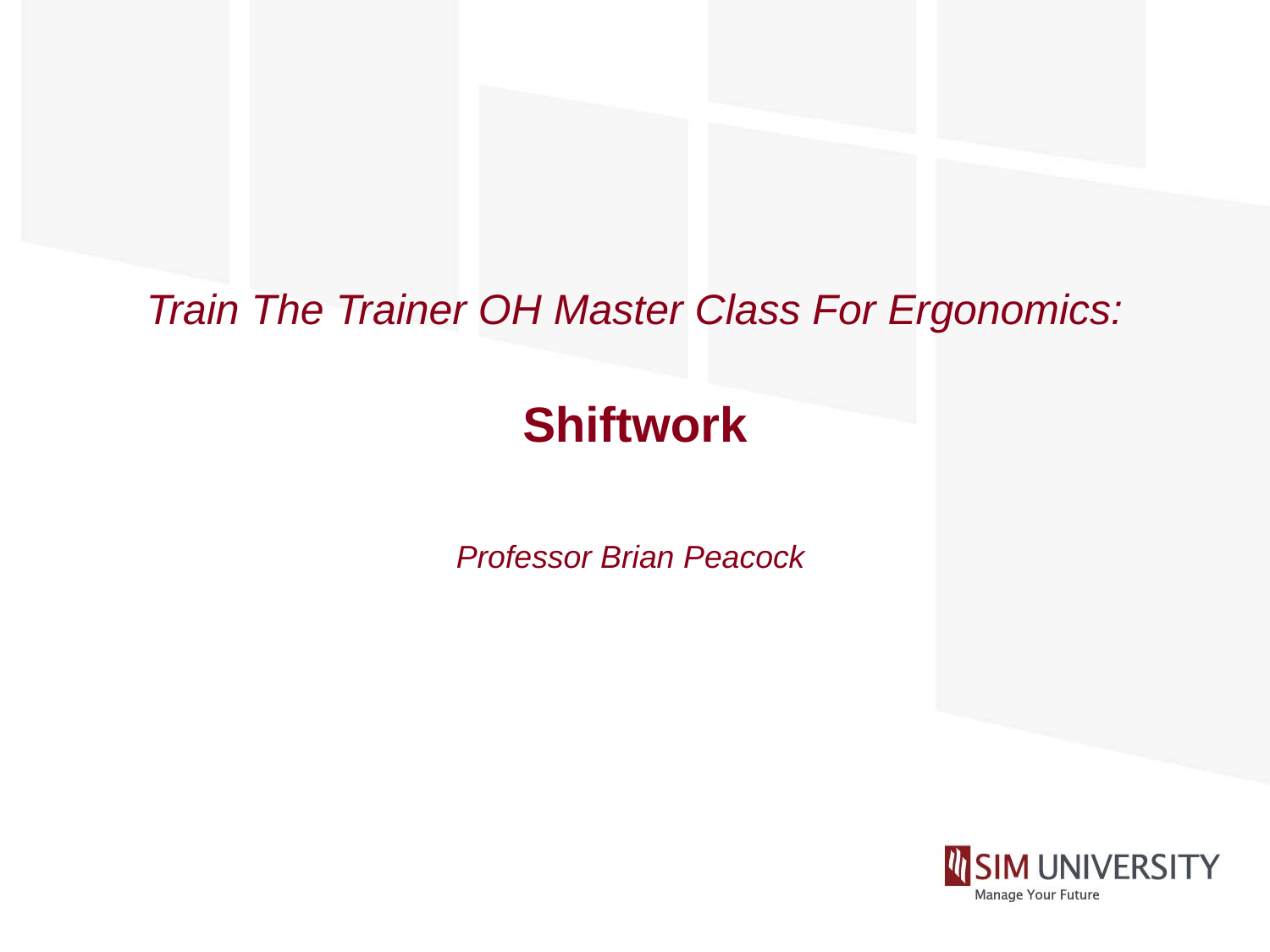

# Train The Trainer OH Master Class For Ergonomics: Shiftwork Professor Brian Peacock